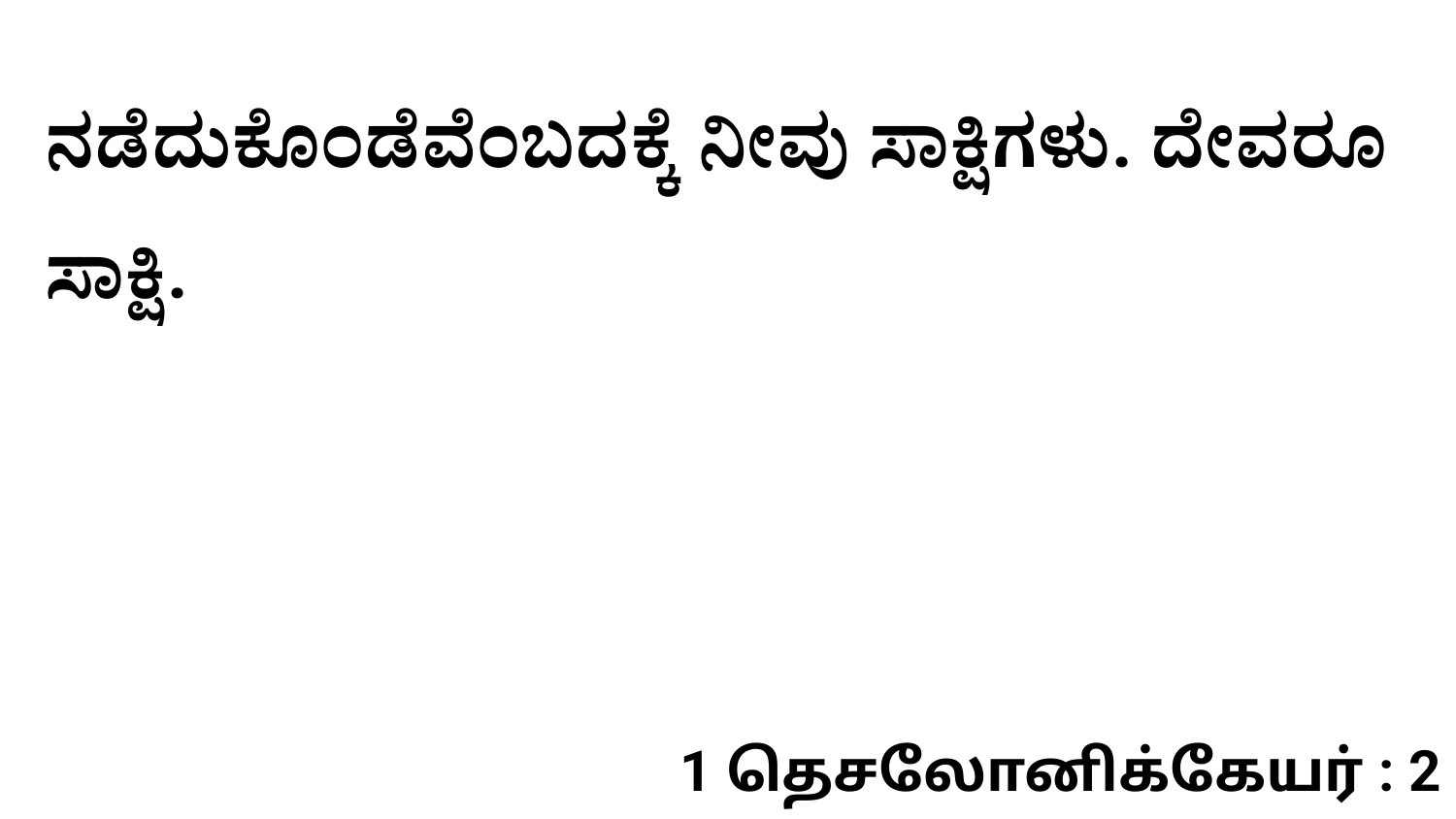

ನಡೆದುಕೊಂಡೆವೆಂಬದಕ್ಕೆ ನೀವು ಸಾಕ್ಷಿಗಳು. ದೇವರೂ ಸಾಕ್ಷಿ.
1 தெசலோனிக்கேயர் : 2